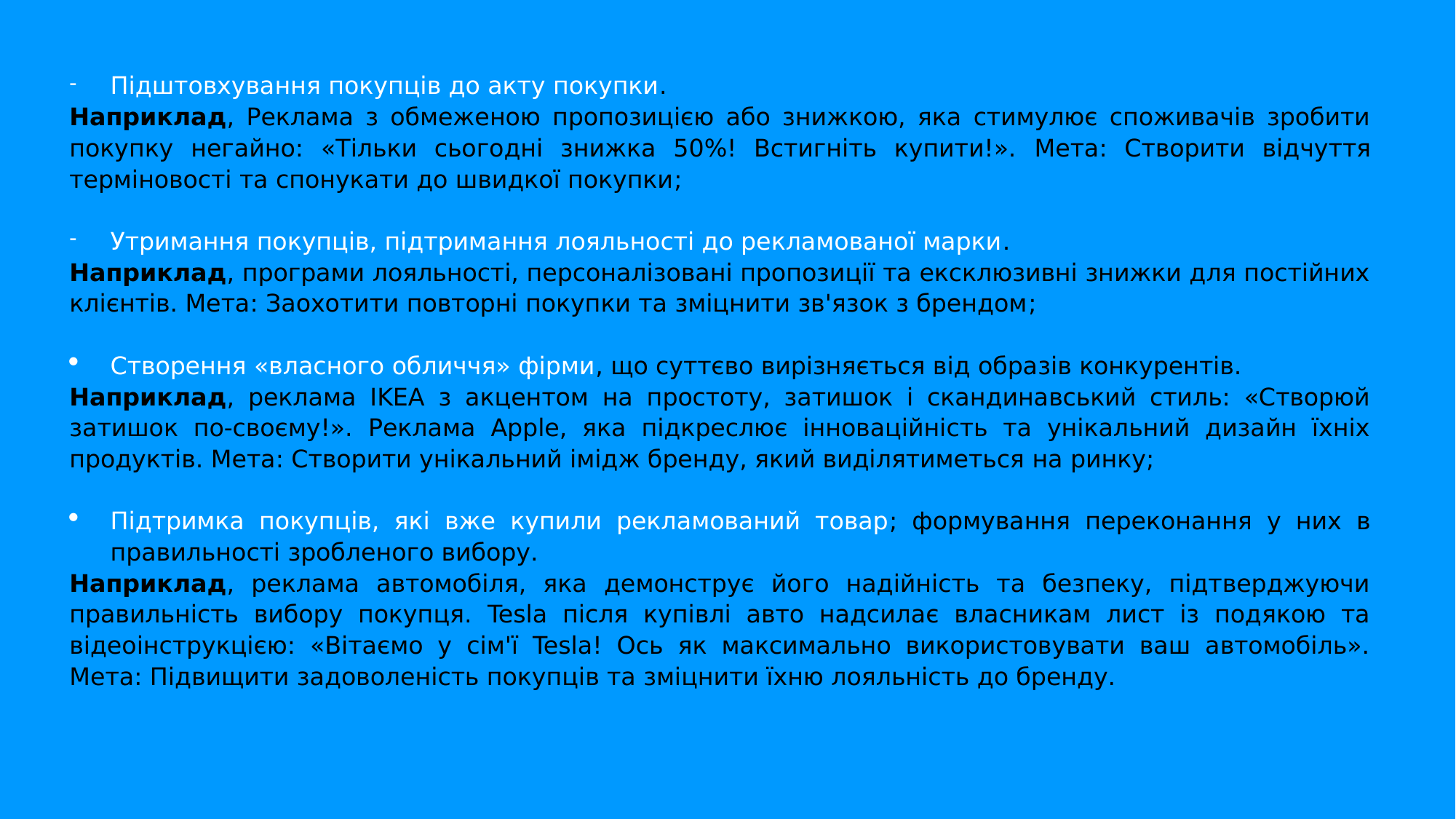

Підштовхування покупців до акту покупки.
Наприклад, Реклама з обмеженою пропозицією або знижкою, яка стимулює споживачів зробити покупку негайно: «Тільки сьогодні знижка 50%! Встигніть купити!». Мета: Створити відчуття терміновості та спонукати до швидкої покупки;

Утримання покупців, підтримання лояльності до рекламованої марки.
Наприклад, програми лояльності, персоналізовані пропозиції та ексклюзивні знижки для постійних клієнтів. Мета: Заохотити повторні покупки та зміцнити зв'язок з брендом;

Створення «власного обличчя» фірми, що суттєво вирізняється від образів конкурентів.
Наприклад, реклама IKEA з акцентом на простоту, затишок і скандинавський стиль: «Створюй затишок по-своєму!». Реклама Apple, яка підкреслює інноваційність та унікальний дизайн їхніх продуктів. Мета: Створити унікальний імідж бренду, який виділятиметься на ринку;

Підтримка покупців, які вже купили рекламований товар; формування переконання у них в правильності зробленого вибору.
Наприклад, реклама автомобіля, яка демонструє його надійність та безпеку, підтверджуючи правильність вибору покупця. Tesla після купівлі авто надсилає власникам лист із подякою та відеоінструкцією: «Вітаємо у сім'ї Tesla! Ось як максимально використовувати ваш автомобіль». Мета: Підвищити задоволеність покупців та зміцнити їхню лояльність до бренду.